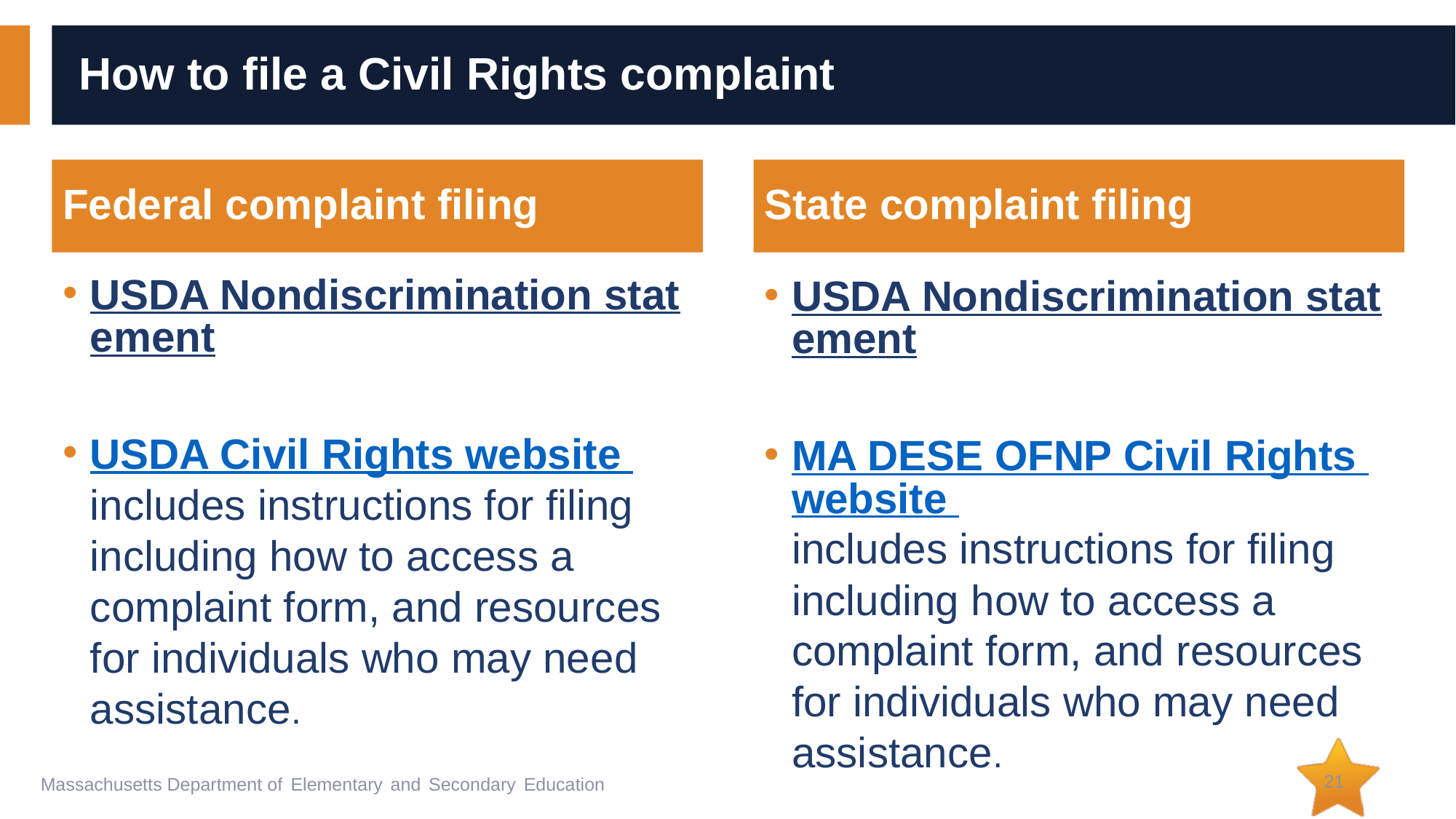

# How to file a Civil Rights complaint
Federal complaint filing
State complaint filing
USDA Nondiscrimination statement
USDA Civil Rights website includes instructions for filing including how to access a complaint form, and resources for individuals who may need assistance.

USDA Nondiscrimination statement
MA DESE OFNP Civil Rights website includes instructions for filing including how to access a complaint form, and resources for individuals who may need assistance.

21